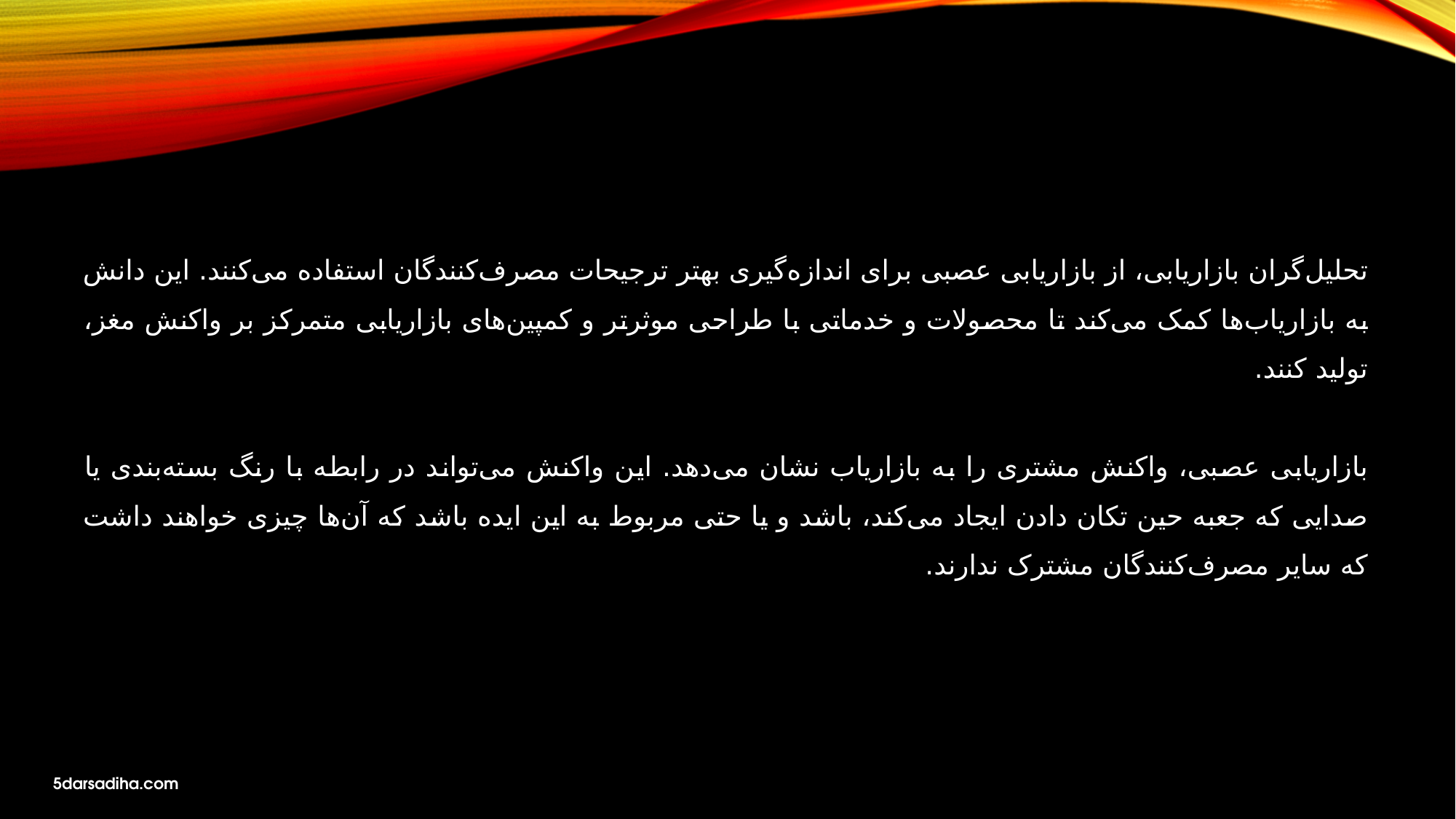

تحلیل‌گران بازاریابی، از بازاریابی عصبی برای اندازه‌گیری بهتر ترجیحات مصرف‌کنندگان استفاده می‌کنند. این دانش به بازاریاب‌ها کمک می‌کند تا محصولات و خدماتی با طراحی موثرتر و کمپین‌های بازاریابی متمرکز بر واکنش مغز، تولید کنند.

بازاریابی عصبی، واکنش مشتری را به بازاریاب نشان می‌دهد. این واکنش می‌تواند در رابطه با رنگ بسته‌بندی یا صدایی که جعبه حین تکان دادن ایجاد می‌کند، باشد و یا حتی مربوط به این ایده باشد که آن‌ها چیزی خواهند داشت که سایر مصرف‌کنندگان مشترک ندارند.

5darsadiha.com